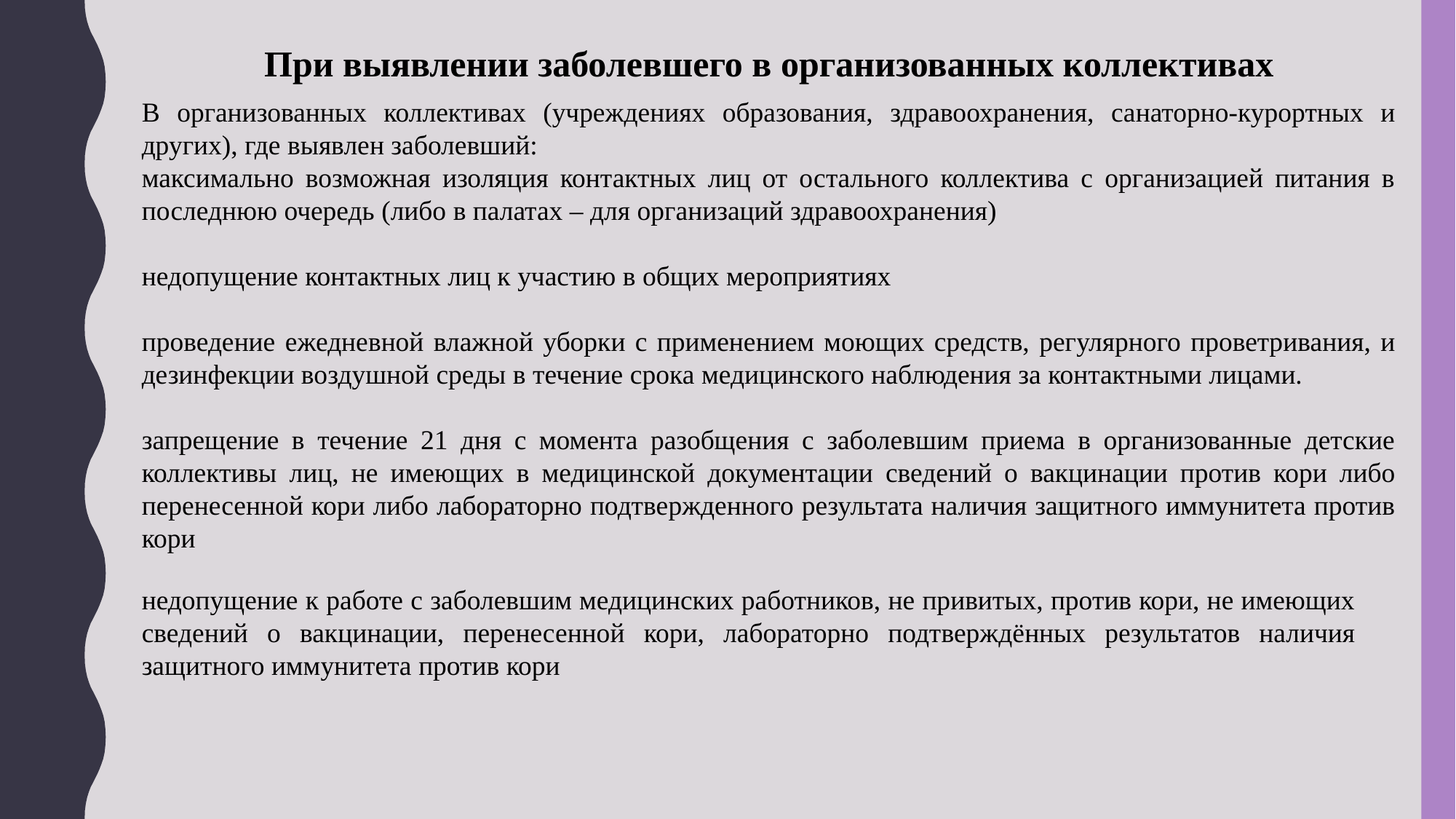

При выявлении заболевшего в организованных коллективах
В организованных коллективах (учреждениях образования, здравоохранения, санаторно-курортных и других), где выявлен заболевший:
максимально возможная изоляция контактных лиц от остального коллектива с организацией питания в последнюю очередь (либо в палатах – для организаций здравоохранения)

недопущение контактных лиц к участию в общих мероприятиях

проведение ежедневной влажной уборки с применением моющих средств, регулярного проветривания, и дезинфекции воздушной среды в течение срока медицинского наблюдения за контактными лицами.

запрещение в течение 21 дня с момента разобщения с заболевшим приема в организованные детские коллективы лиц, не имеющих в медицинской документации сведений о вакцинации против кори либо перенесенной кори либо лабораторно подтвержденного результата наличия защитного иммунитета против кори
недопущение к работе с заболевшим медицинских работников, не привитых, против кори, не имеющих сведений о вакцинации, перенесенной кори, лабораторно подтверждённых результатов наличия защитного иммунитета против кори